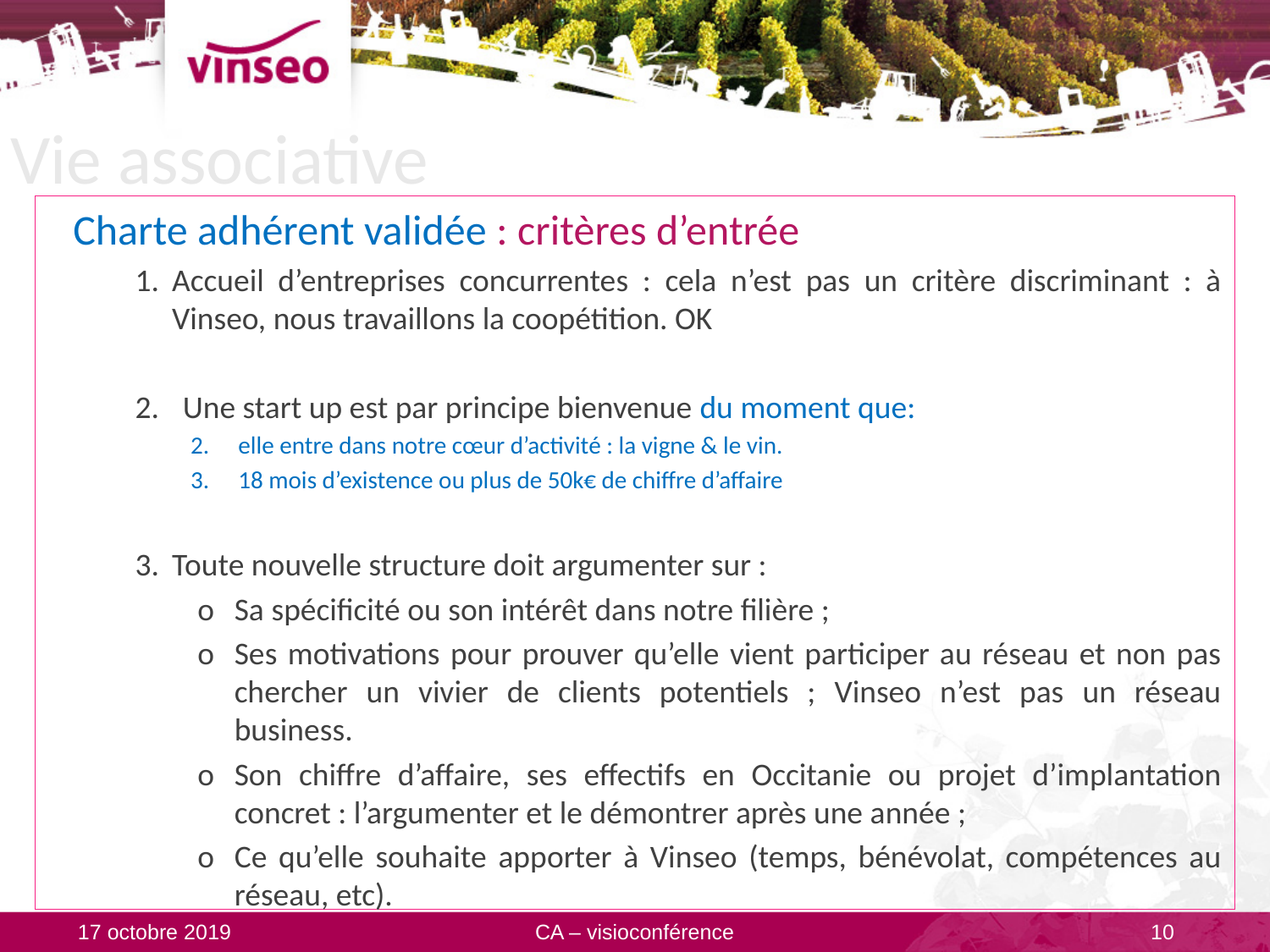

# Vie associative
Charte adhérent validée : critères d’entrée
1.	Accueil d’entreprises concurrentes : cela n’est pas un critère discriminant : à Vinseo, nous travaillons la coopétition. OK

Une start up est par principe bienvenue du moment que:
elle entre dans notre cœur d’activité : la vigne & le vin.
18 mois d’existence ou plus de 50k€ de chiffre d’affaire

3.	Toute nouvelle structure doit argumenter sur :
o	Sa spécificité ou son intérêt dans notre filière ;
o	Ses motivations pour prouver qu’elle vient participer au réseau et non pas chercher un vivier de clients potentiels ; Vinseo n’est pas un réseau business.
o	Son chiffre d’affaire, ses effectifs en Occitanie ou projet d’implantation concret : l’argumenter et le démontrer après une année ;
o	Ce qu’elle souhaite apporter à Vinseo (temps, bénévolat, compétences au réseau, etc).
17 octobre 2019
CA – visioconférence
10